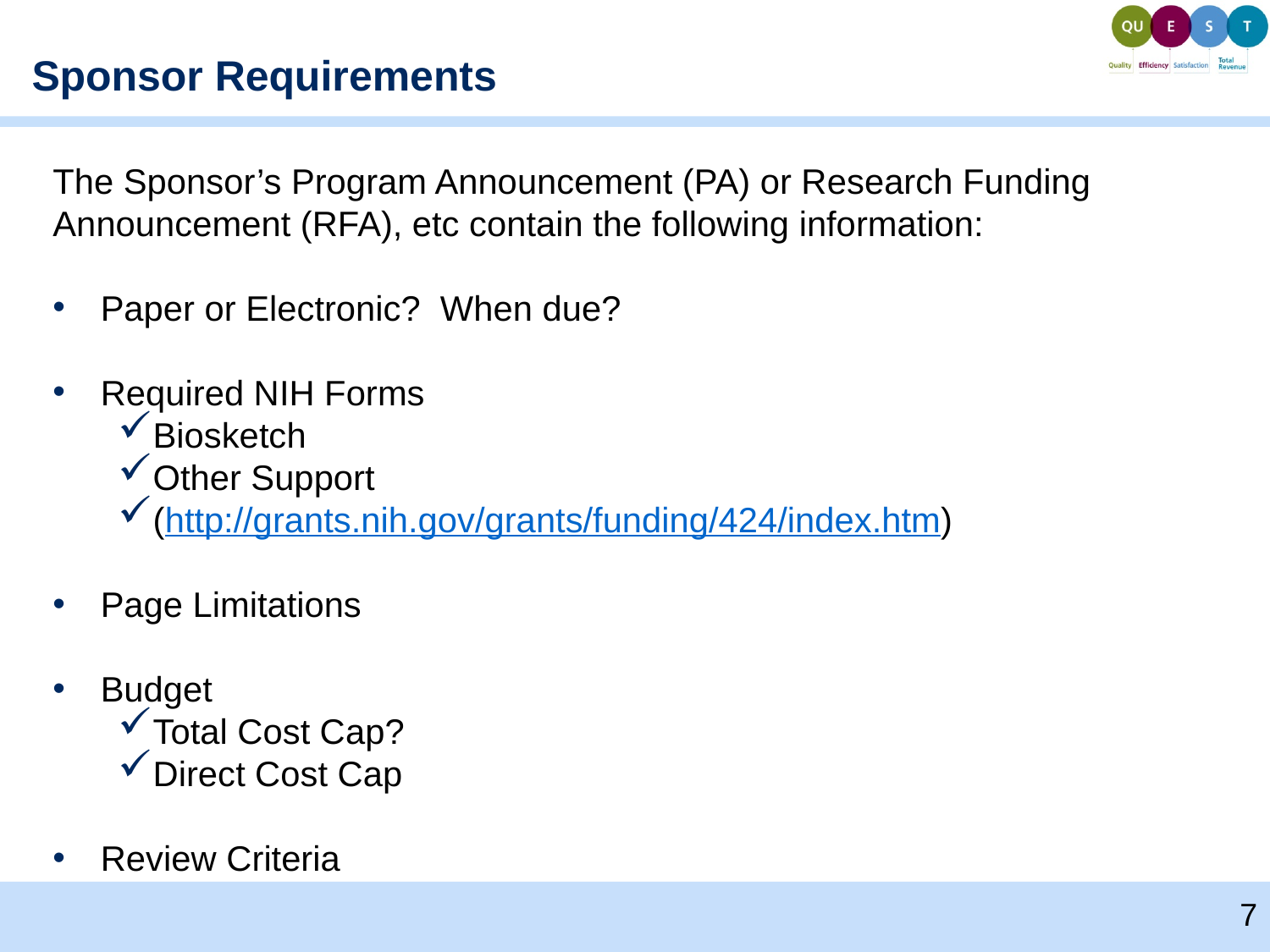

# Sponsor Requirements
The Sponsor’s Program Announcement (PA) or Research Funding Announcement (RFA), etc contain the following information:

Paper or Electronic?  When due?

Required NIH Forms
Biosketch
Other Support
(http://grants.nih.gov/grants/funding/424/index.htm)

Page Limitations

Budget
Total Cost Cap?
Direct Cost Cap

Review Criteria
7